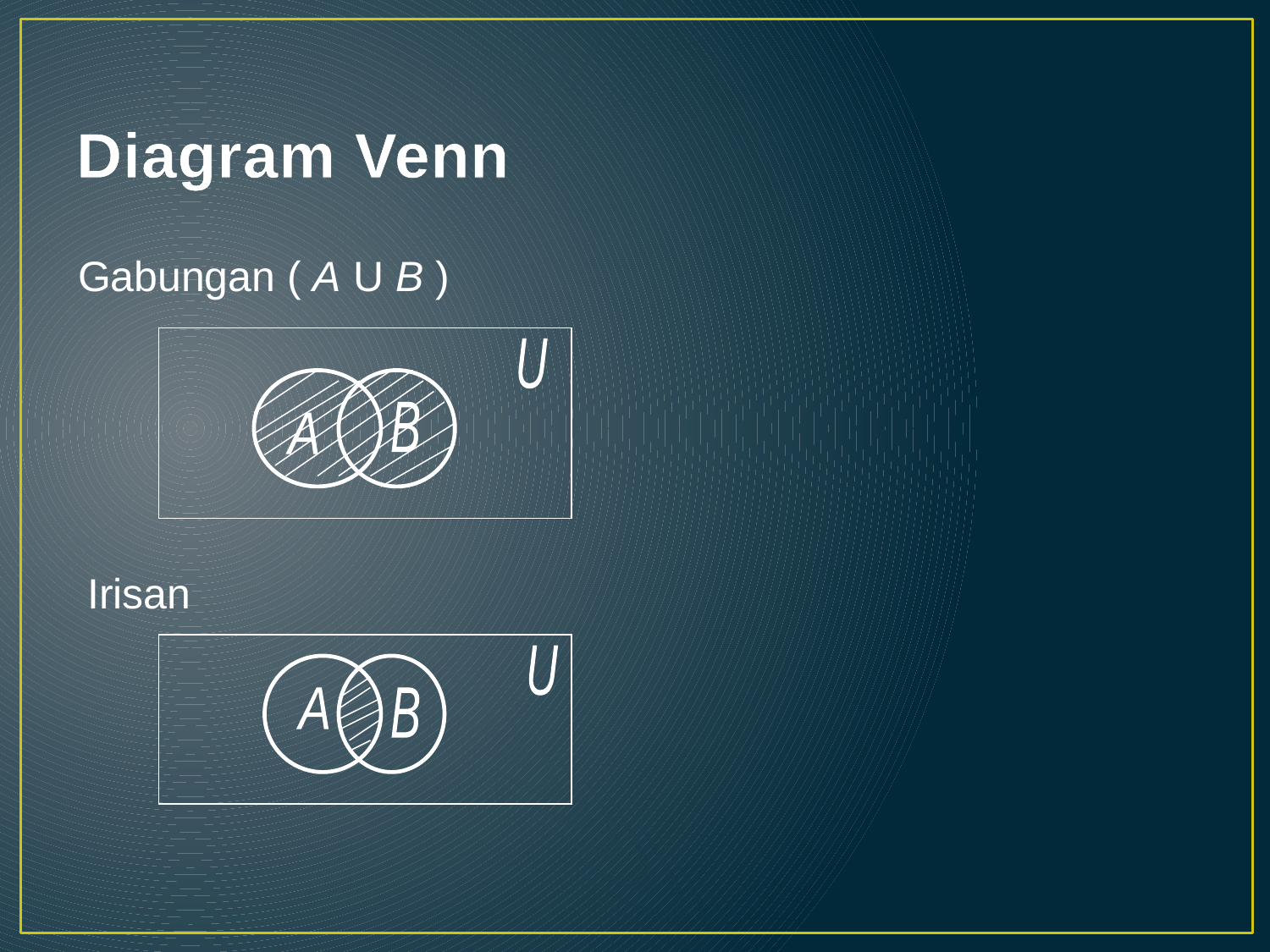

# Diagram Venn
Gabungan ( A U B )

U

B
A

Irisan

U

A

B